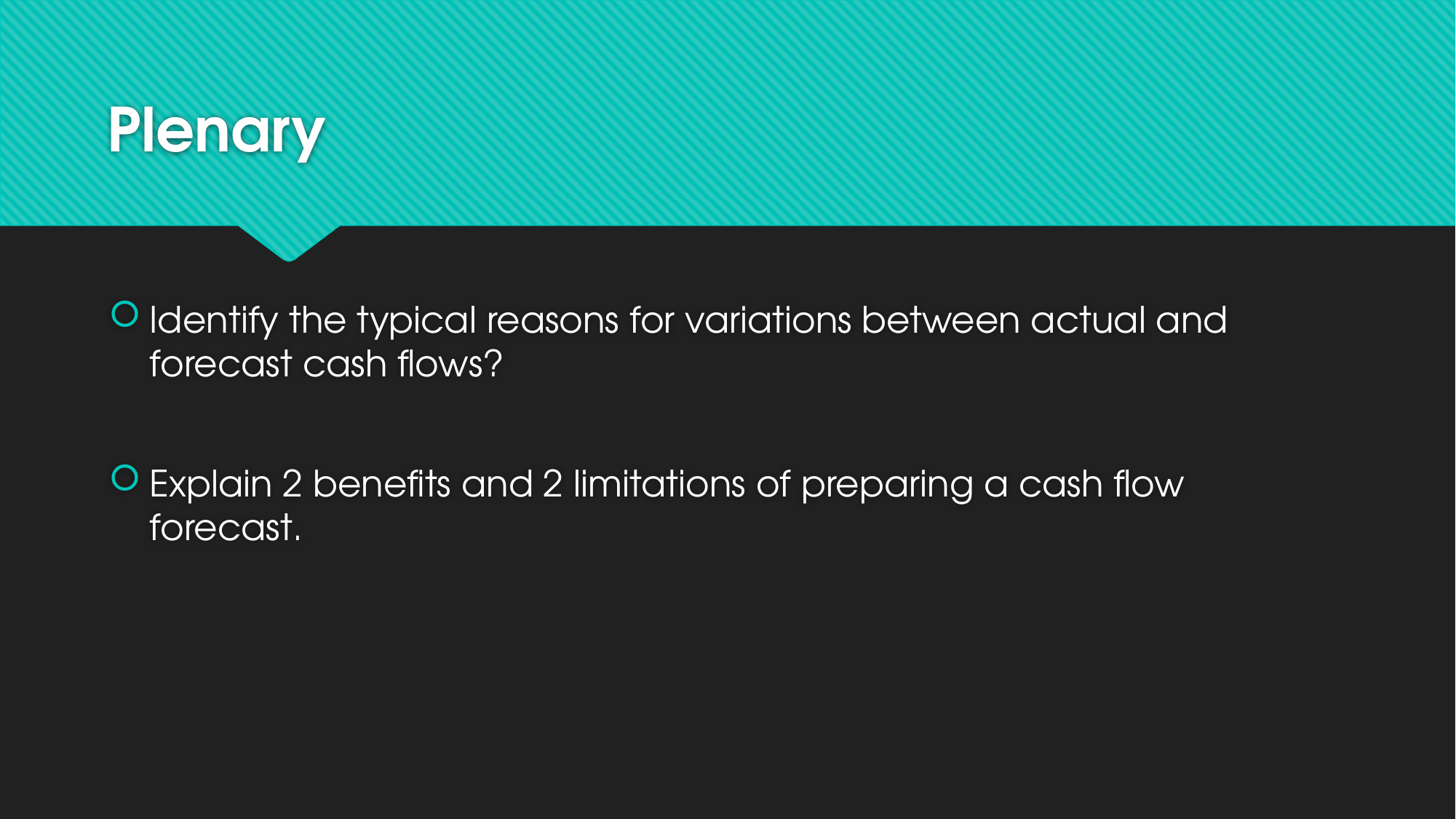

# Plenary
Identify the typical reasons for variations between actual and forecast cash flows?

Explain 2 benefits and 2 limitations of preparing a cash flow forecast.